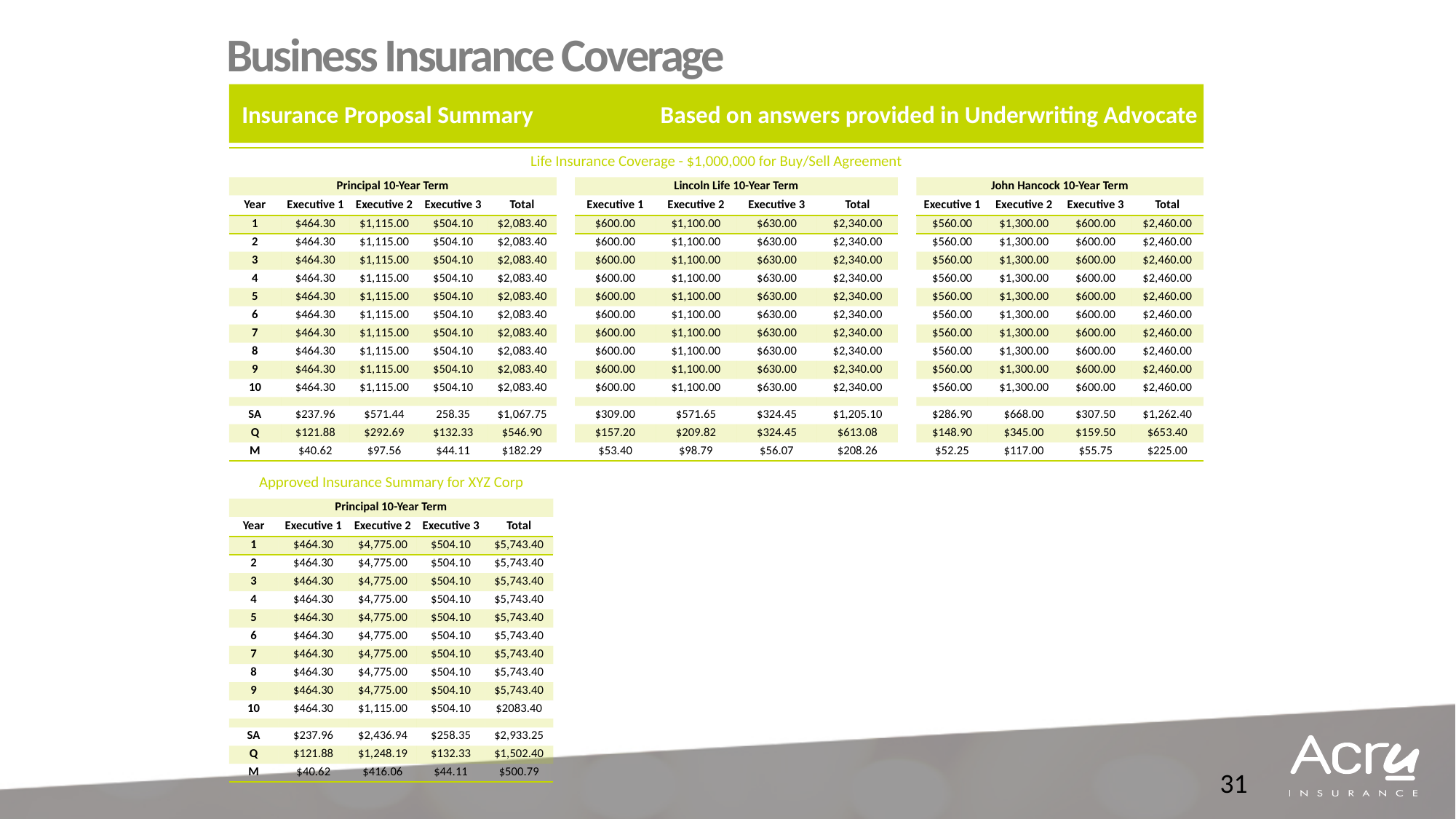

Business Insurance Coverage

Insurance Proposal Summary
Based on answers provided in Underwriting Advocate
| Life Insurance Coverage - $1,000,000 for Buy/Sell Agreement |  |  |  |  |  |  |  |  |  |  |  |  |  |  |
| --- | --- | --- | --- | --- | --- | --- | --- | --- | --- | --- | --- | --- | --- | --- |
| Principal 10-Year Term |  |  |  |  |  | Lincoln Life 10-Year Term |  |  |  |  | John Hancock 10-Year Term |  |  |  |
| Year | Executive 1 | Executive 2 | Executive 3 | Total |  | Executive 1 | Executive 2 | Executive 3 | Total |  | Executive 1 | Executive 2 | Executive 3 | Total |
| 1 | $464.30 | $1,115.00 | $504.10 | $2,083.40 |  | $600.00 | $1,100.00 | $630.00 | $2,340.00 |  | $560.00 | $1,300.00 | $600.00 | $2,460.00 |
| 2 | $464.30 | $1,115.00 | $504.10 | $2,083.40 |  | $600.00 | $1,100.00 | $630.00 | $2,340.00 |  | $560.00 | $1,300.00 | $600.00 | $2,460.00 |
| 3 | $464.30 | $1,115.00 | $504.10 | $2,083.40 |  | $600.00 | $1,100.00 | $630.00 | $2,340.00 |  | $560.00 | $1,300.00 | $600.00 | $2,460.00 |
| 4 | $464.30 | $1,115.00 | $504.10 | $2,083.40 |  | $600.00 | $1,100.00 | $630.00 | $2,340.00 |  | $560.00 | $1,300.00 | $600.00 | $2,460.00 |
| 5 | $464.30 | $1,115.00 | $504.10 | $2,083.40 |  | $600.00 | $1,100.00 | $630.00 | $2,340.00 |  | $560.00 | $1,300.00 | $600.00 | $2,460.00 |
| 6 | $464.30 | $1,115.00 | $504.10 | $2,083.40 |  | $600.00 | $1,100.00 | $630.00 | $2,340.00 |  | $560.00 | $1,300.00 | $600.00 | $2,460.00 |
| 7 | $464.30 | $1,115.00 | $504.10 | $2,083.40 |  | $600.00 | $1,100.00 | $630.00 | $2,340.00 |  | $560.00 | $1,300.00 | $600.00 | $2,460.00 |
| 8 | $464.30 | $1,115.00 | $504.10 | $2,083.40 |  | $600.00 | $1,100.00 | $630.00 | $2,340.00 |  | $560.00 | $1,300.00 | $600.00 | $2,460.00 |
| 9 | $464.30 | $1,115.00 | $504.10 | $2,083.40 |  | $600.00 | $1,100.00 | $630.00 | $2,340.00 |  | $560.00 | $1,300.00 | $600.00 | $2,460.00 |
| 10 | $464.30 | $1,115.00 | $504.10 | $2,083.40 |  | $600.00 | $1,100.00 | $630.00 | $2,340.00 |  | $560.00 | $1,300.00 | $600.00 | $2,460.00 |
|  |  |  |  |  |  |  |  |  |  |  |  |  |  |  |
| SA | $237.96 | $571.44 | 258.35 | $1,067.75 |  | $309.00 | $571.65 | $324.45 | $1,205.10 |  | $286.90 | $668.00 | $307.50 | $1,262.40 |
| Q | $121.88 | $292.69 | $132.33 | $546.90 |  | $157.20 | $209.82 | $324.45 | $613.08 |  | $148.90 | $345.00 | $159.50 | $653.40 |
| M | $40.62 | $97.56 | $44.11 | $182.29 |  | $53.40 | $98.79 | $56.07 | $208.26 |  | $52.25 | $117.00 | $55.75 | $225.00 |
After
| Approved Insurance Summary for XYZ Corp |  |  |  |  |
| --- | --- | --- | --- | --- |
| Principal 10-Year Term |  |  |  |  |
| Year | Executive 1 | Executive 2 | Executive 3 | Total |
| 1 | $464.30 | $4,775.00 | $504.10 | $5,743.40 |
| 2 | $464.30 | $4,775.00 | $504.10 | $5,743.40 |
| 3 | $464.30 | $4,775.00 | $504.10 | $5,743.40 |
| 4 | $464.30 | $4,775.00 | $504.10 | $5,743.40 |
| 5 | $464.30 | $4,775.00 | $504.10 | $5,743.40 |
| 6 | $464.30 | $4,775.00 | $504.10 | $5,743.40 |
| 7 | $464.30 | $4,775.00 | $504.10 | $5,743.40 |
| 8 | $464.30 | $4,775.00 | $504.10 | $5,743.40 |
| 9 | $464.30 | $4,775.00 | $504.10 | $5,743.40 |
| 10 | $464.30 | $1,115.00 | $504.10 | $2083.40 |
|  |  |  |  |  |
| SA | $237.96 | $2,436.94 | $258.35 | $2,933.25 |
| Q | $121.88 | $1,248.19 | $132.33 | $1,502.40 |
| M | $40.62 | $416.06 | $44.11 | $500.79 |
31